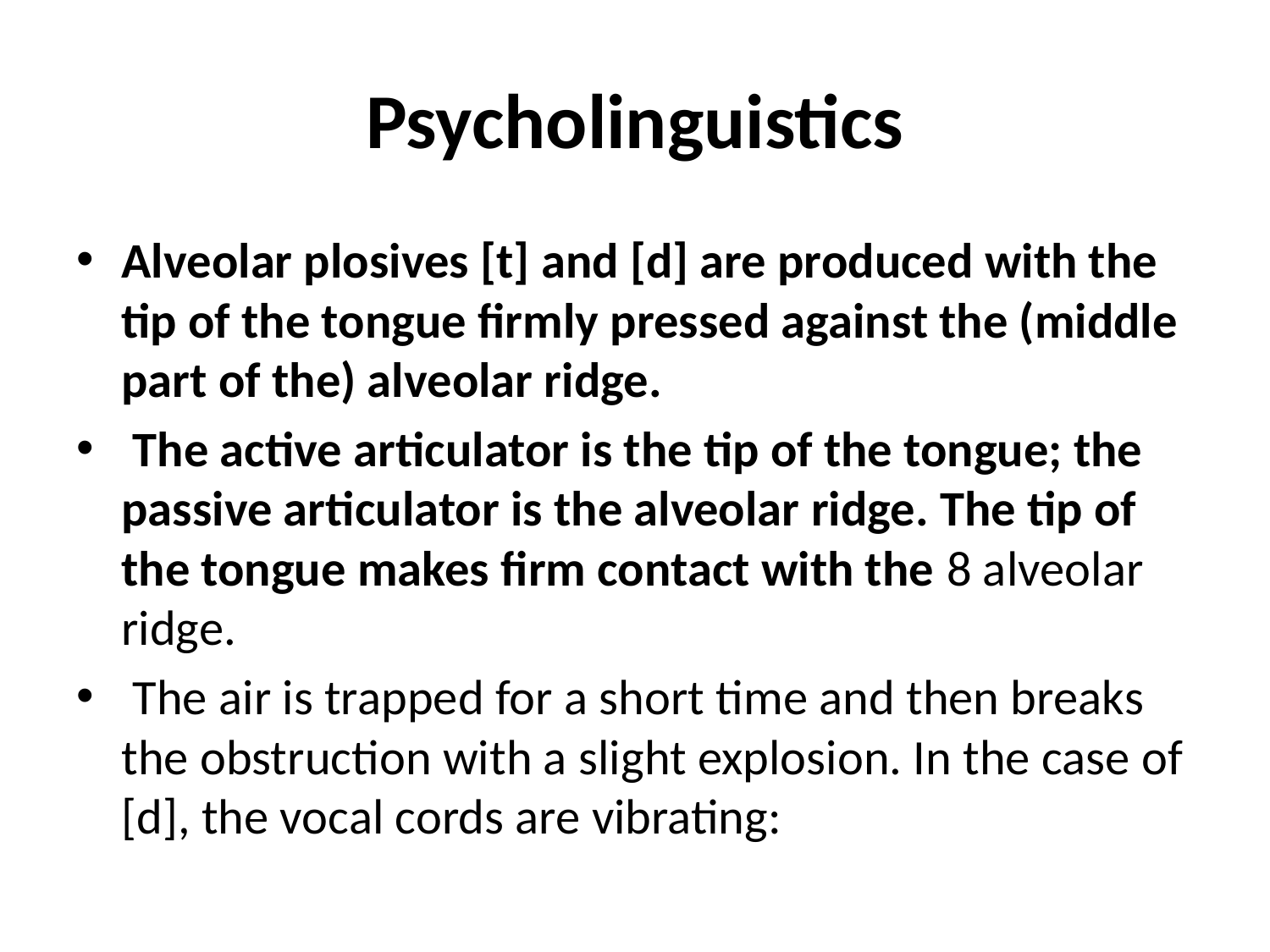

# Psycholinguistics
Alveolar plosives [t] and [d] are produced with the tip of the tongue firmly pressed against the (middle part of the) alveolar ridge.
 The active articulator is the tip of the tongue; the passive articulator is the alveolar ridge. The tip of the tongue makes firm contact with the 8 alveolar ridge.
 The air is trapped for a short time and then breaks the obstruction with a slight explosion. In the case of [d], the vocal cords are vibrating: